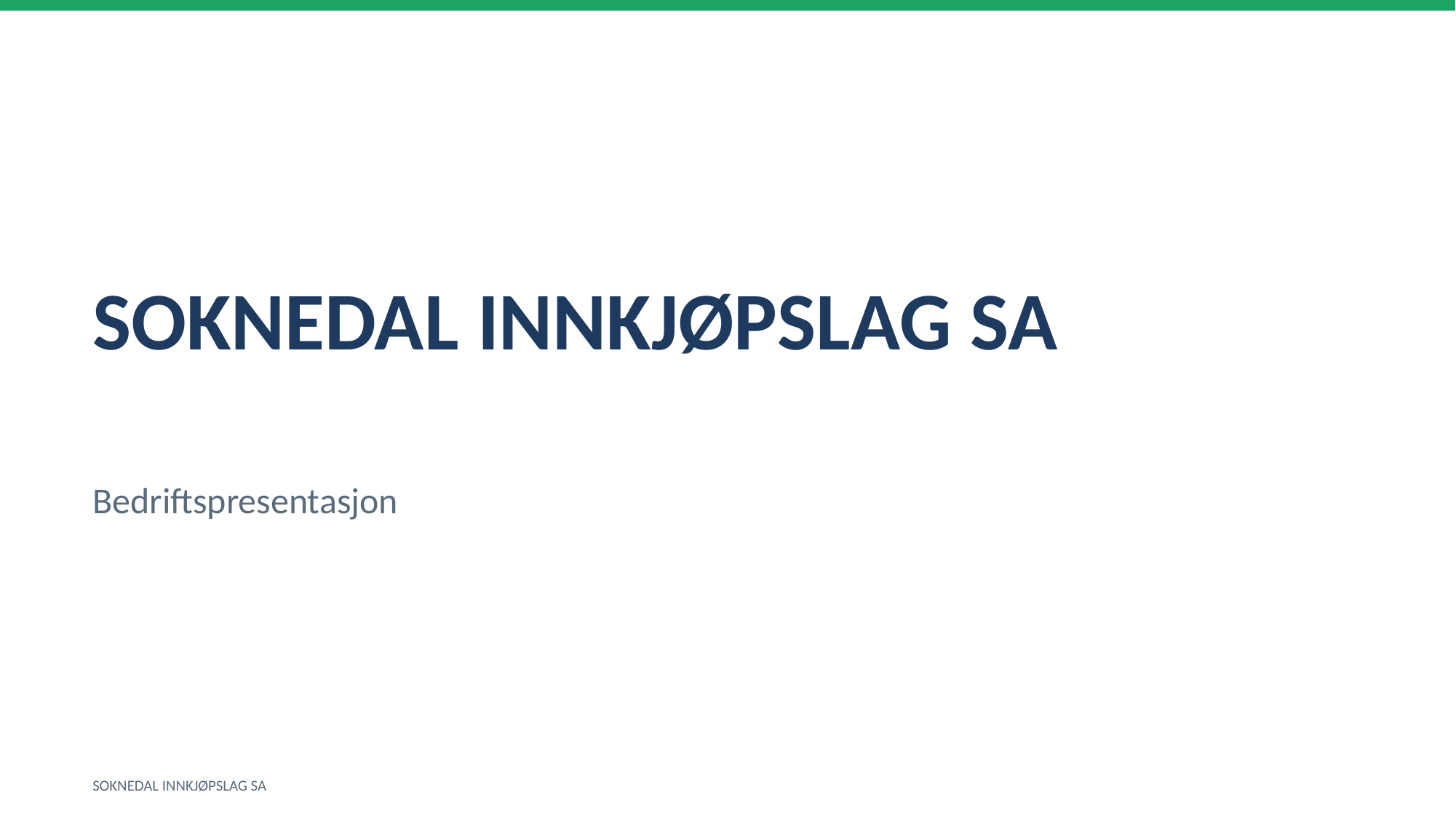

SOKNEDAL INNKJØPSLAG SA
Bedriftspresentasjon
SOKNEDAL INNKJØPSLAG SA